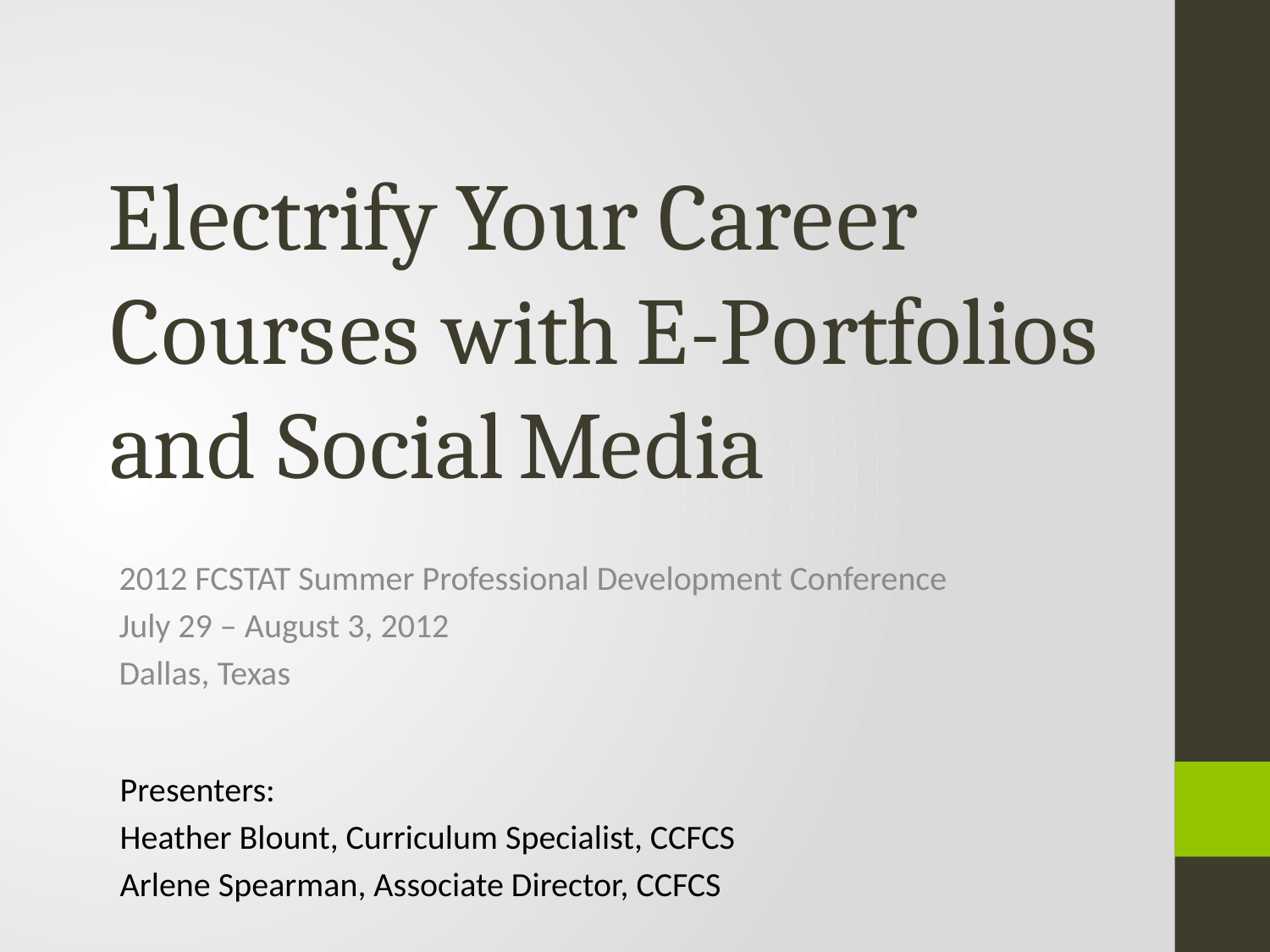

# Electrify Your Career Courses with E-Portfolios and Social Media
2012 FCSTAT Summer Professional Development Conference
July 29 – August 3, 2012
Dallas, Texas
Presenters:
Heather Blount, Curriculum Specialist, CCFCS
Arlene Spearman, Associate Director, CCFCS